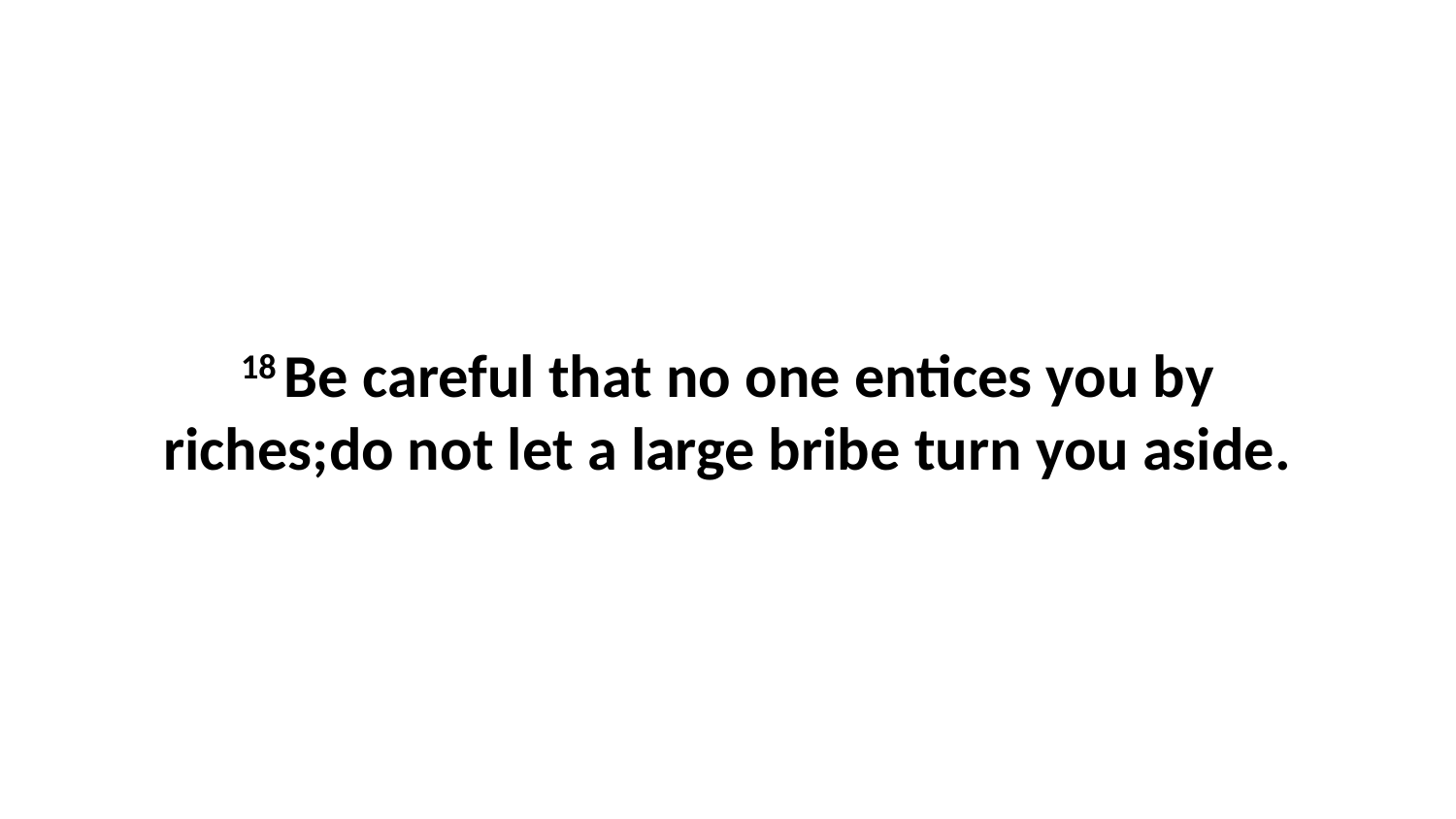

18 Be careful that no one entices you by riches;do not let a large bribe turn you aside.